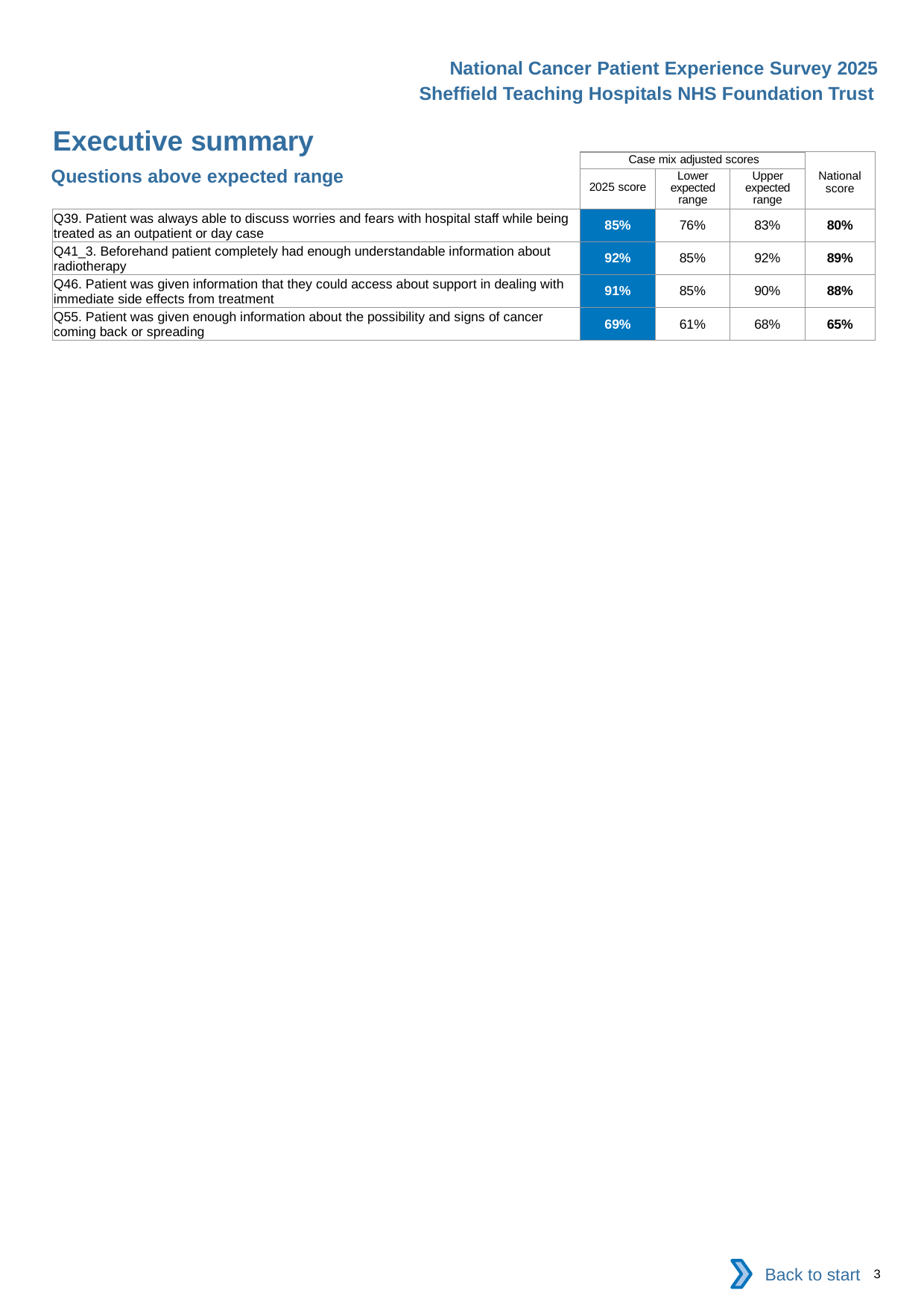

National Cancer Patient Experience Survey 2025
Sheffield Teaching Hospitals NHS Foundation Trust
Executive summary
|  | Case mix adjusted scores |  |  | National score |
| --- | --- | --- | --- | --- |
|  | 2025 score | Lower expected range | Upper expected range |  |
| Q39. Patient was always able to discuss worries and fears with hospital staff while being treated as an outpatient or day case | 85% | 76% | 83% | 80% |
| Q41\_3. Beforehand patient completely had enough understandable information about radiotherapy | 92% | 85% | 92% | 89% |
| Q46. Patient was given information that they could access about support in dealing with immediate side effects from treatment | 91% | 85% | 90% | 88% |
| Q55. Patient was given enough information about the possibility and signs of cancer coming back or spreading | 69% | 61% | 68% | 65% |
Questions above expected range
Back to start

3